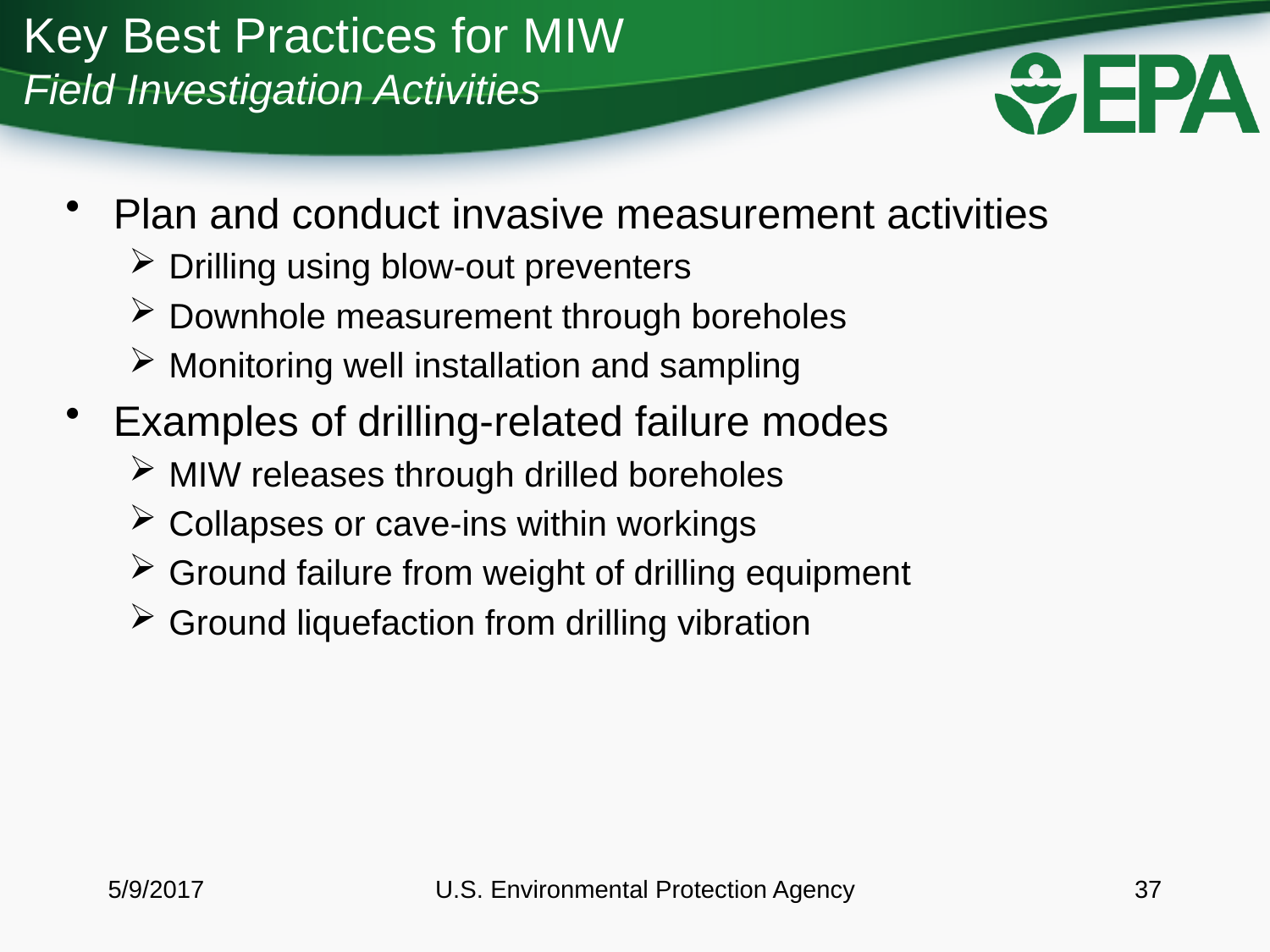

Key Best Practices for MIW
Field Investigation Activities
Plan and conduct invasive measurement activities
Drilling using blow-out preventers
Downhole measurement through boreholes
Monitoring well installation and sampling
Examples of drilling-related failure modes
MIW releases through drilled boreholes
Collapses or cave-ins within workings
Ground failure from weight of drilling equipment
Ground liquefaction from drilling vibration
5/9/2017
U.S. Environmental Protection Agency
37